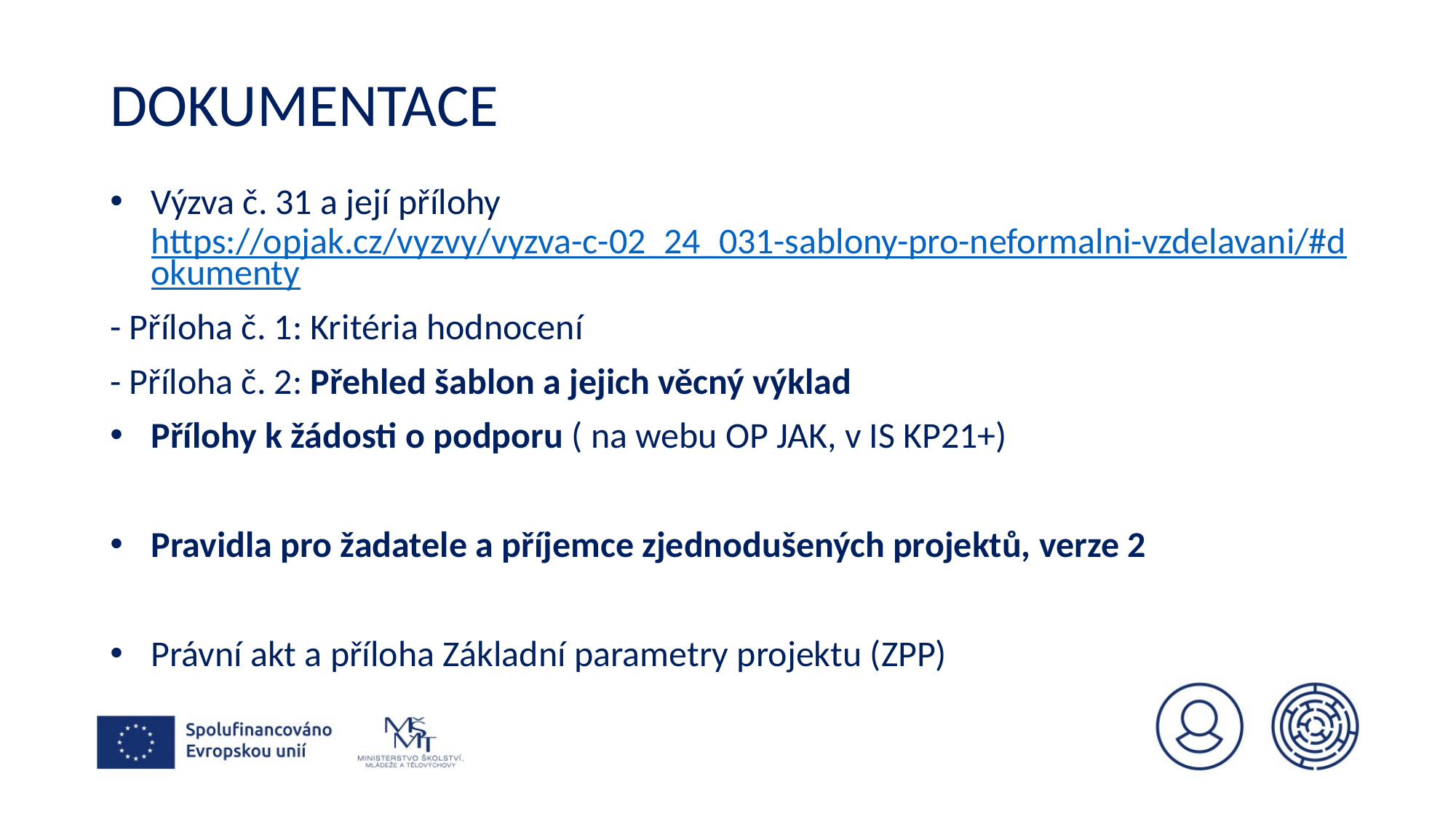

# Dokumentace
Výzva č. 31 a její přílohy https://opjak.cz/vyzvy/vyzva-c-02_24_031-sablony-pro-neformalni-vzdelavani/#dokumenty
- Příloha č. 1: Kritéria hodnocení
- Příloha č. 2: Přehled šablon a jejich věcný výklad
Přílohy k žádosti o podporu ( na webu OP JAK, v IS KP21+)

Pravidla pro žadatele a příjemce zjednodušených projektů, verze 2

Právní akt a příloha Základní parametry projektu (ZPP)